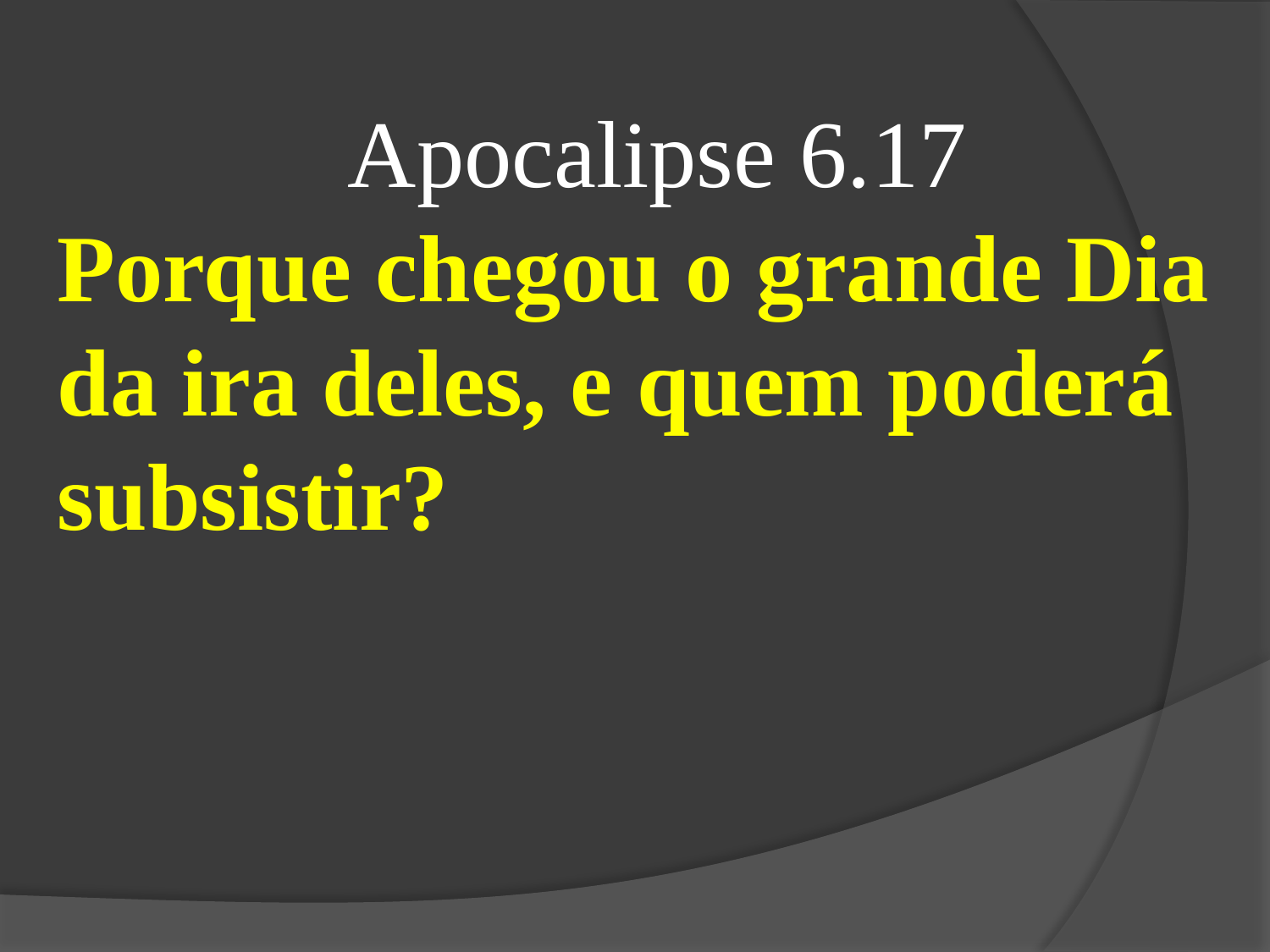

Apocalipse 6.17
Porque chegou o grande Dia da ira deles, e quem poderá subsistir?